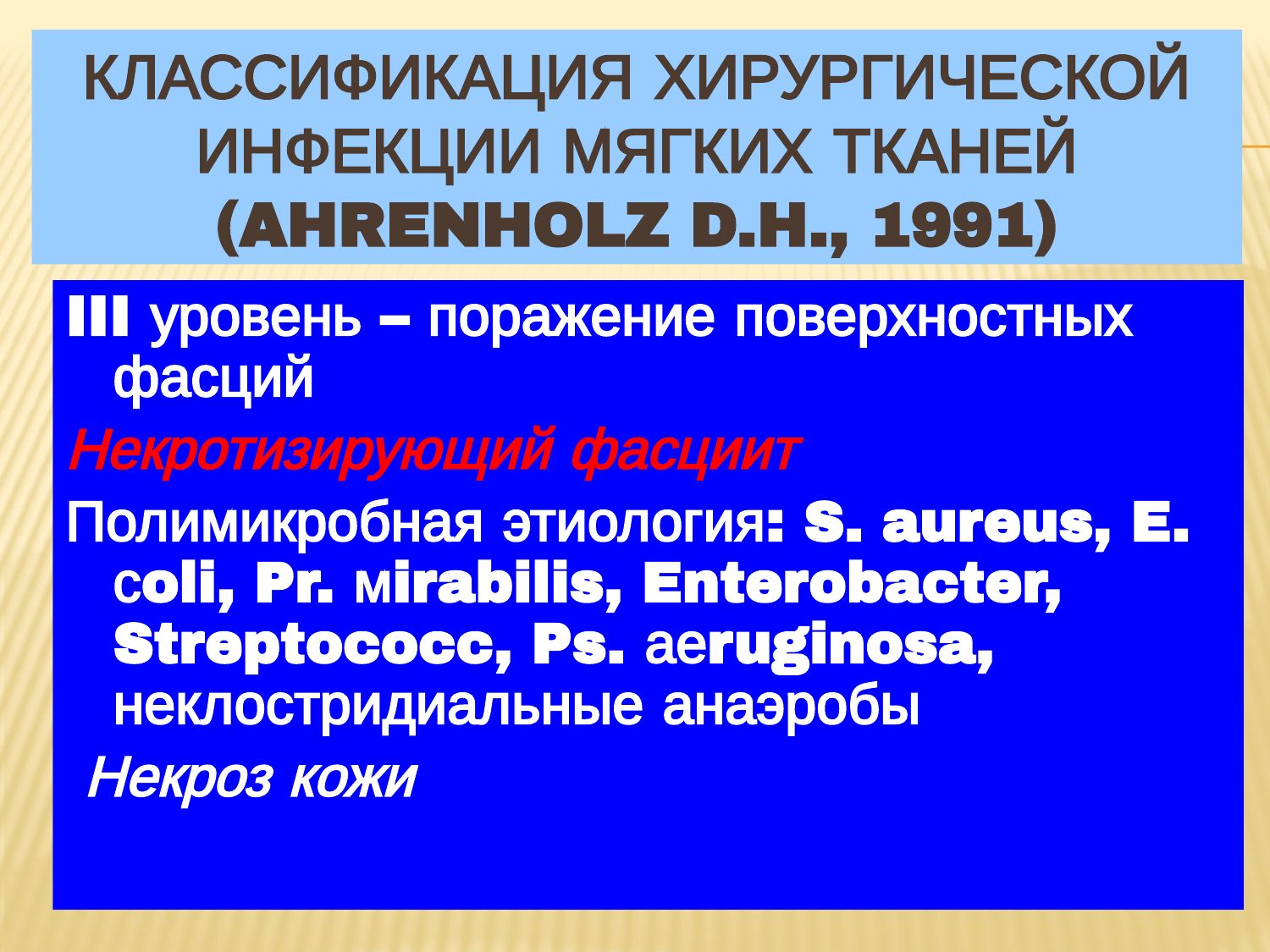

# Классификация хирургической инфекции мягких тканей (Ahrenholz D.H., 1991)
III уровень – поражение поверхностных фасций
Некротизирующий фасциит
Полимикробная этиология: S. aureus, E. сoli, Pr. мirabilis, Enterobacter, Streptococc, Ps. аеruginosa, неклостридиальные анаэробы
 Некроз кожи